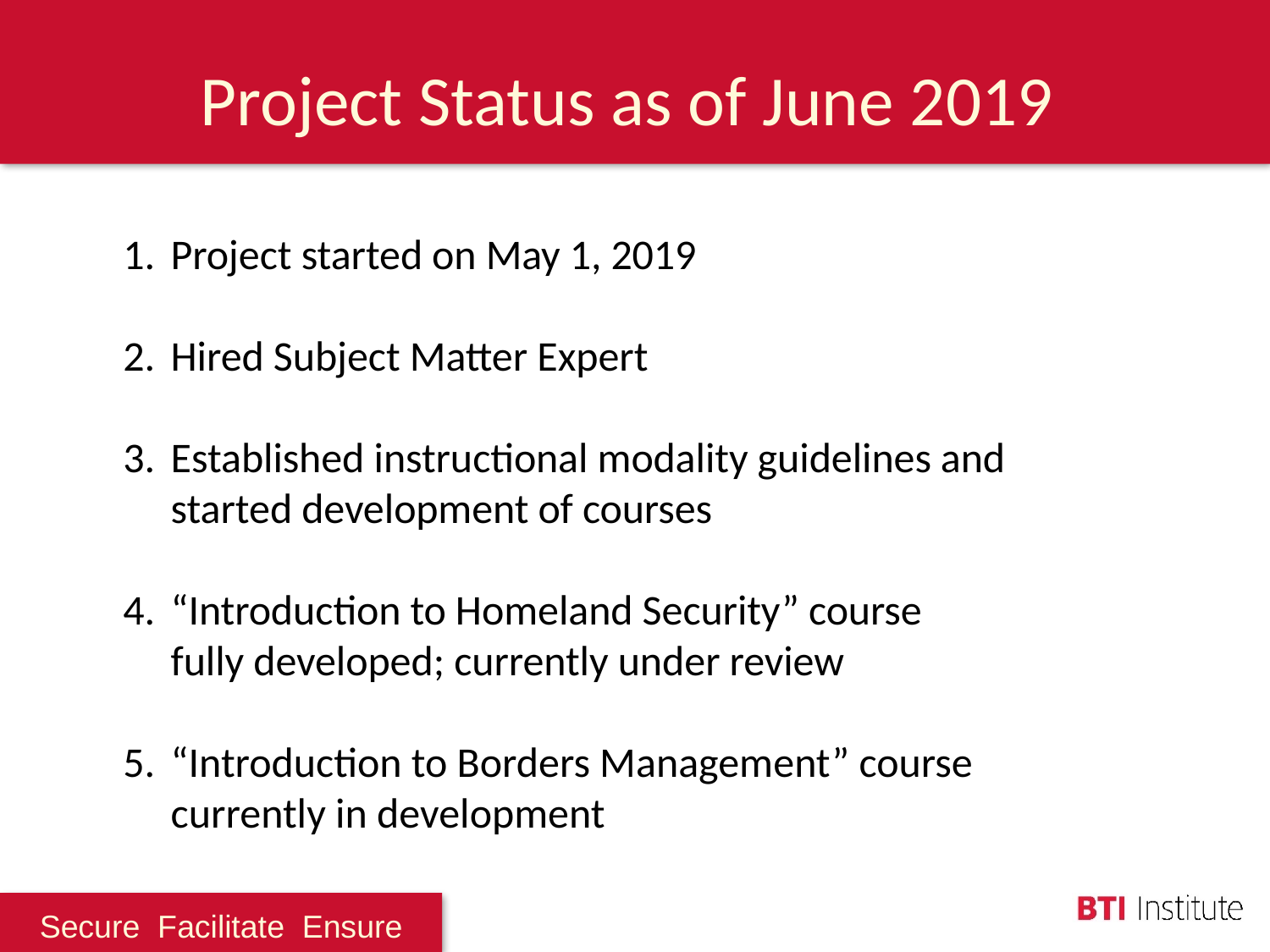

# Project Status as of June 2019
Project started on May 1, 2019

Hired Subject Matter Expert

Established instructional modality guidelines and started development of courses

“Introduction to Homeland Security” course
fully developed; currently under review

“Introduction to Borders Management” course
currently in development